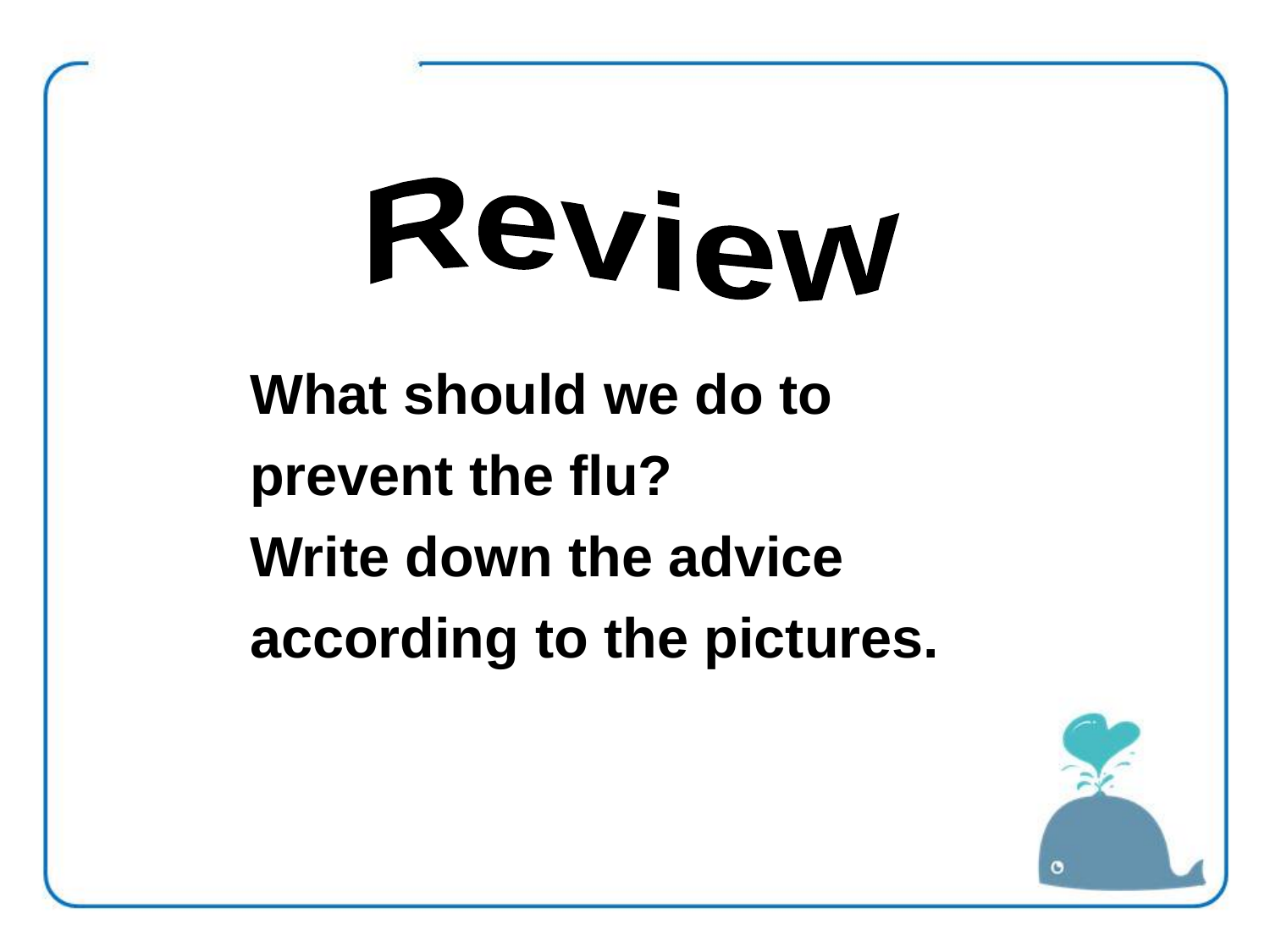

Review
   What should we do to
   prevent the flu?
   Write down the advice
   according to the pictures.